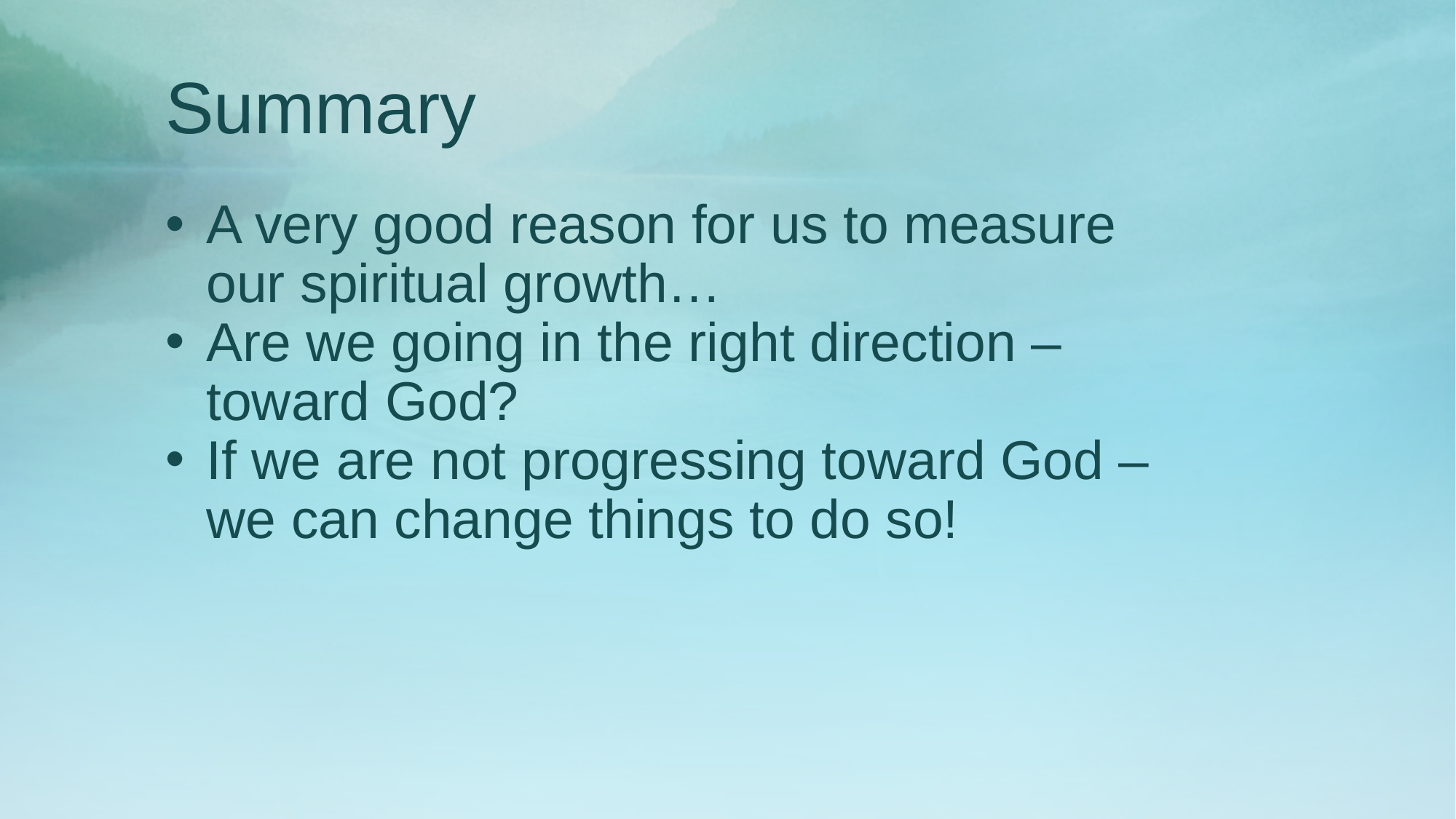

# Summary
A very good reason for us to measure our spiritual growth…
Are we going in the right direction – toward God?
If we are not progressing toward God – we can change things to do so!